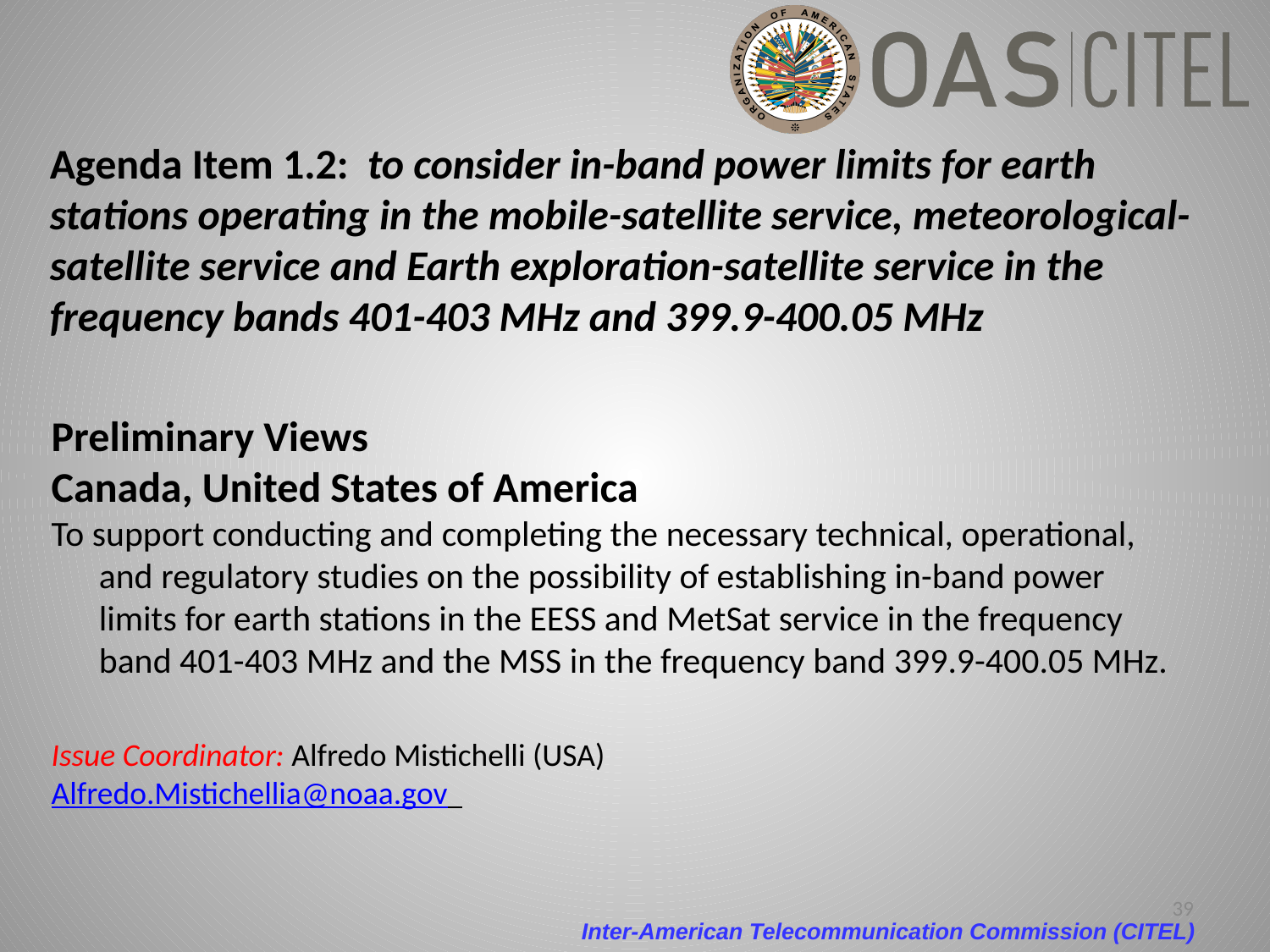

# Agenda Item 1.2:  ​to consider in-band power limits for earth stations operating in the mobile-satellite service, meteorological-satellite service and Earth exploration-satellite service in the frequency bands 401-403 MHz and 399.9-400.05 MHz

Preliminary Views
Canada, United States of America
To support conducting and completing the necessary technical, operational, and regulatory studies on the possibility of establishing in-band power limits for earth stations in the EESS and MetSat service in the frequency band 401-403 MHz and the MSS in the frequency band 399.9-400.05 MHz.

Issue Coordinator: Alfredo Mistichelli (USA)
Alfredo.Mistichellia@noaa.gov

39